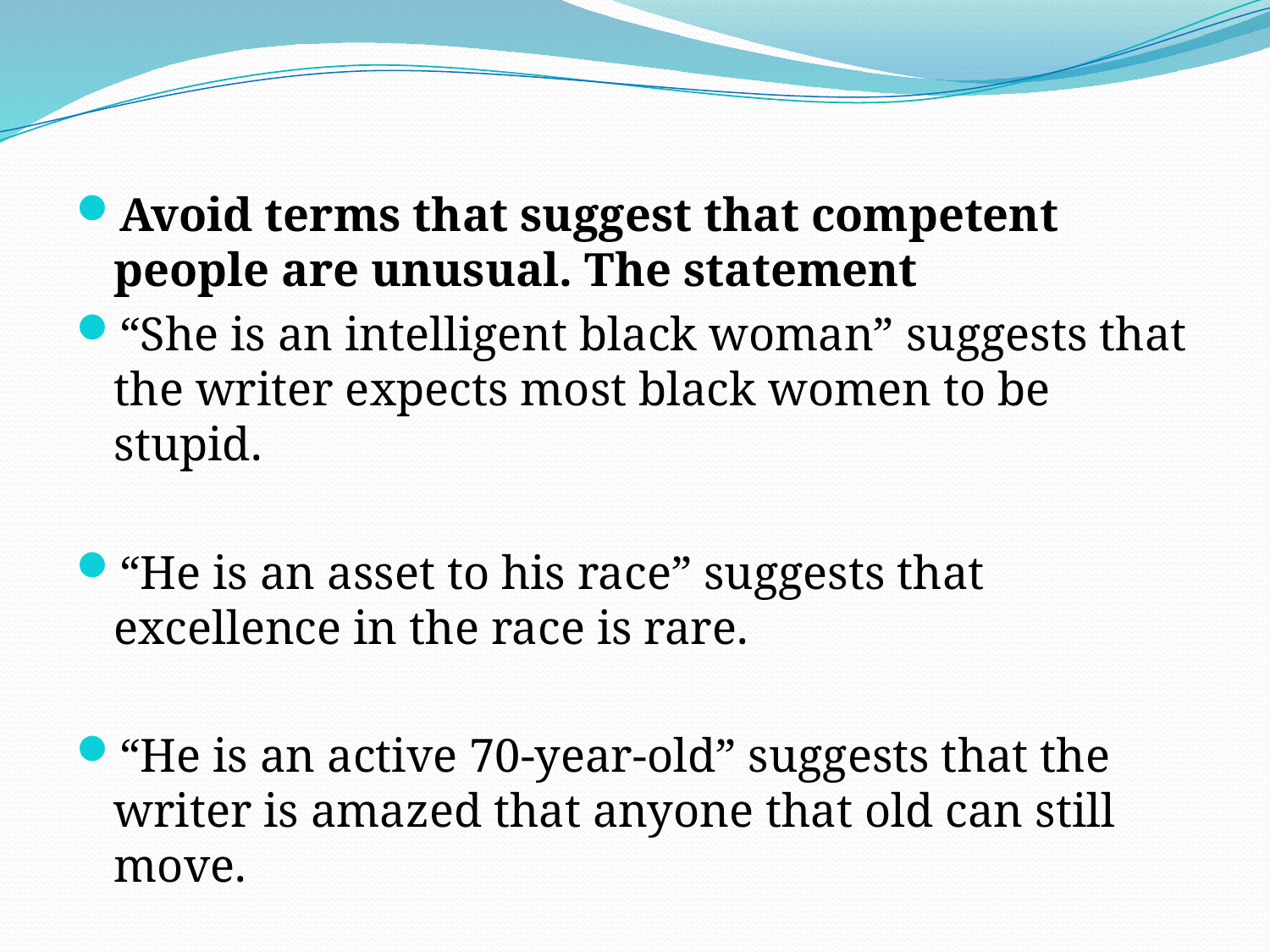

Avoid terms that suggest that competent people are unusual. The statement
“She is an intelligent black woman” suggests that the writer expects most black women to be stupid.

“He is an asset to his race” suggests that excellence in the race is rare.

“He is an active 70-year-old” suggests that the writer is amazed that anyone that old can still move.